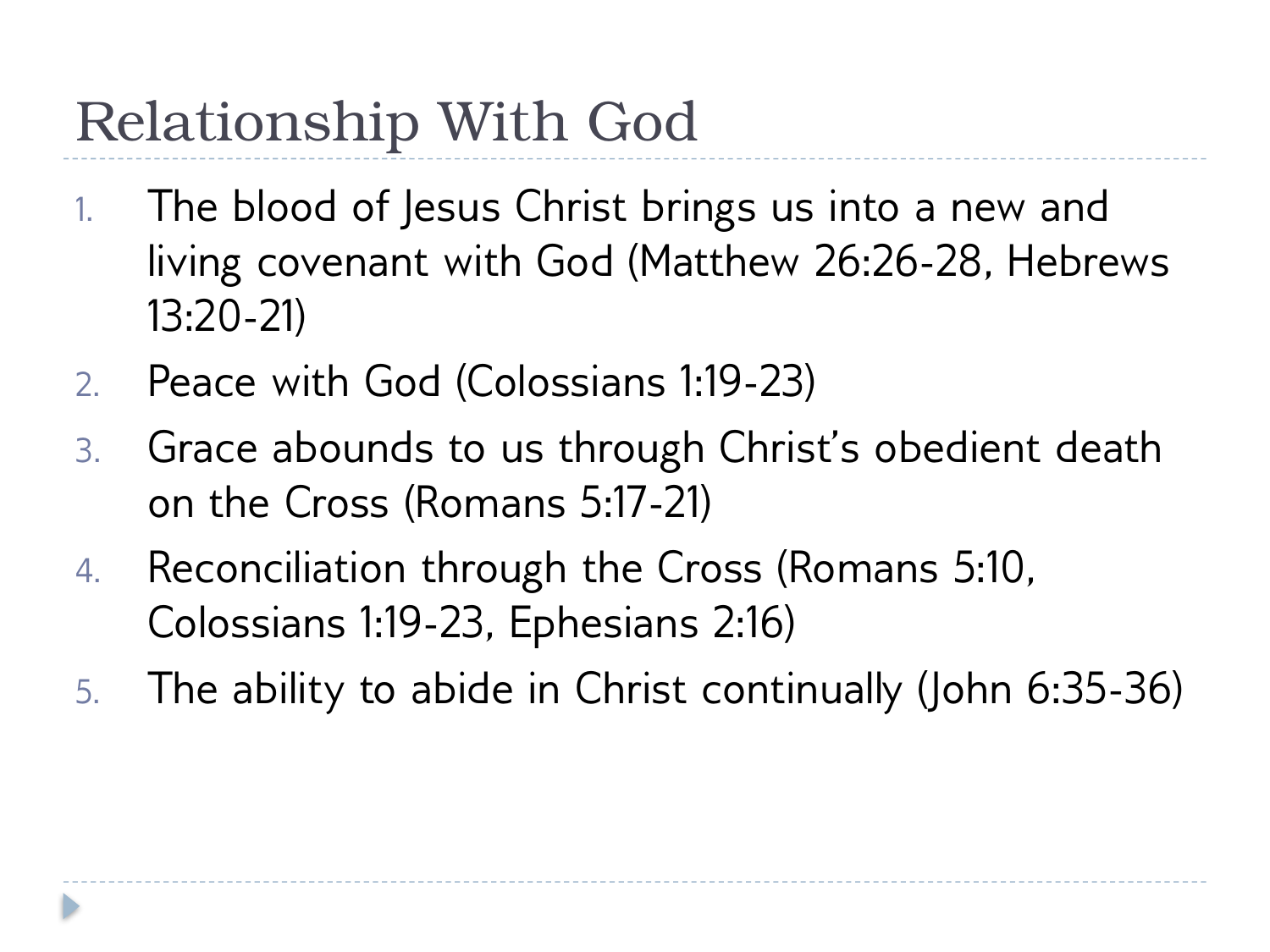

# Relationship With God
The blood of Jesus Christ brings us into a new and living covenant with God (Matthew 26:26-28, Hebrews 13:20-21)
Peace with God (Colossians 1:19-23)
Grace abounds to us through Christ’s obedient death on the Cross (Romans 5:17-21)
Reconciliation through the Cross (Romans 5:10, Colossians 1:19-23, Ephesians 2:16)
The ability to abide in Christ continually (John 6:35-36)